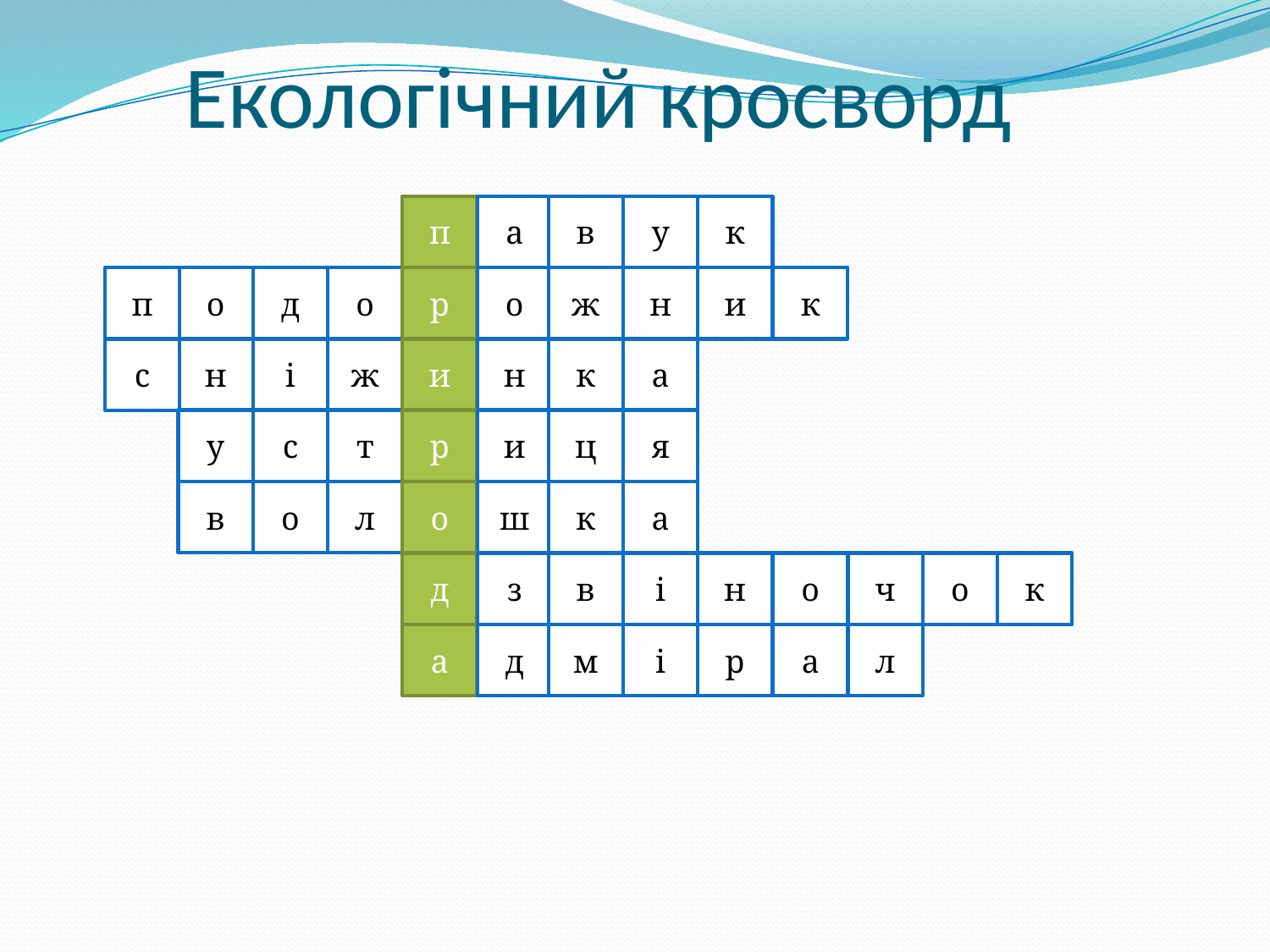

# Екологічний кросворд
п
а
в
у
к
п
о
д
о
р
о
ж
н
и
к
с
н
і
ж
и
н
к
а
у
с
т
р
и
ц
я
в
о
л
о
ш
к
а
д
з
в
і
н
о
ч
о
к
а
д
м
і
р
а
л